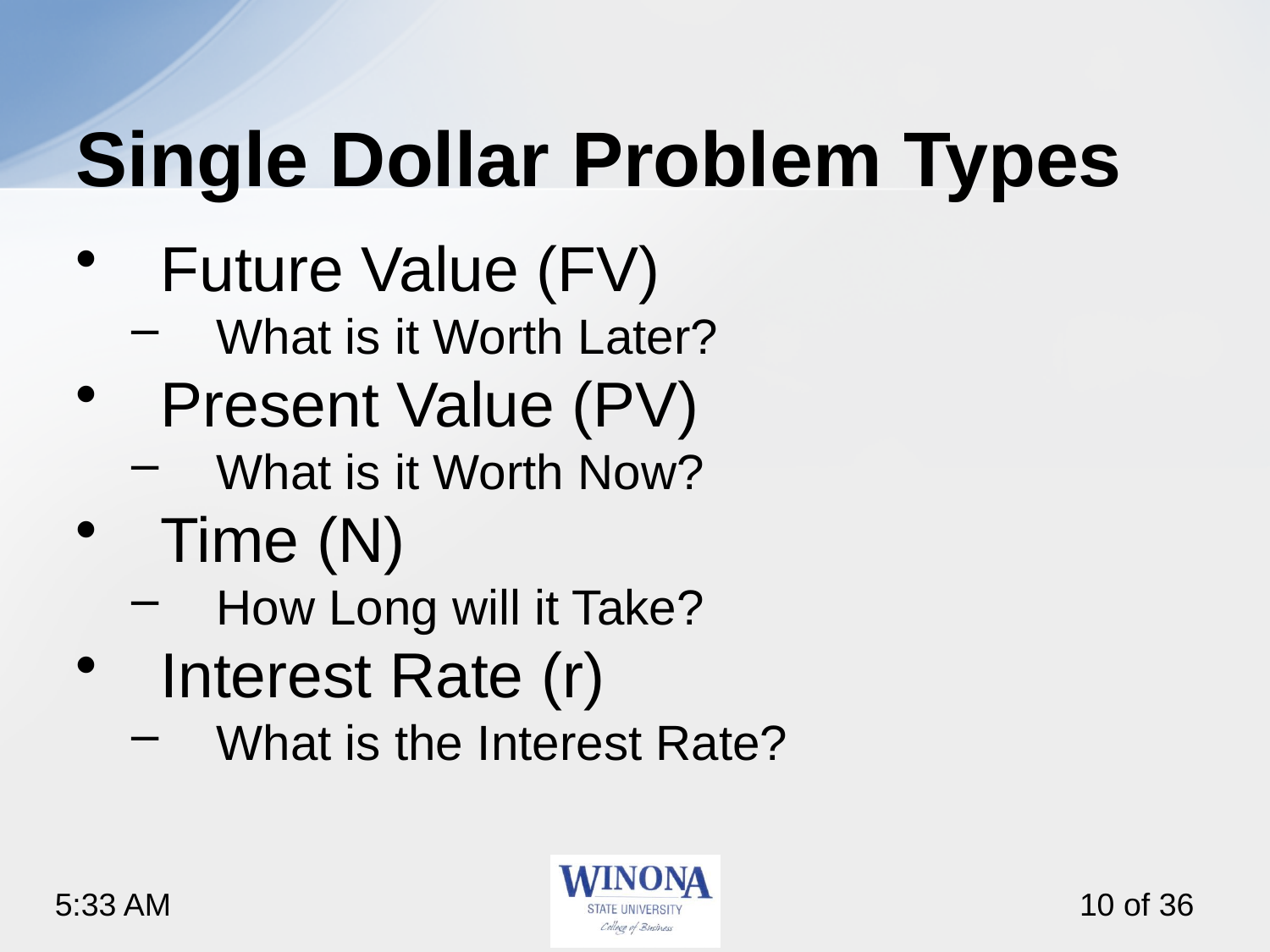

# Single Dollar Problem Types
Future Value (FV)
What is it Worth Later?
Present Value (PV)
What is it Worth Now?
Time (N)
How Long will it Take?
Interest Rate (r)
What is the Interest Rate?